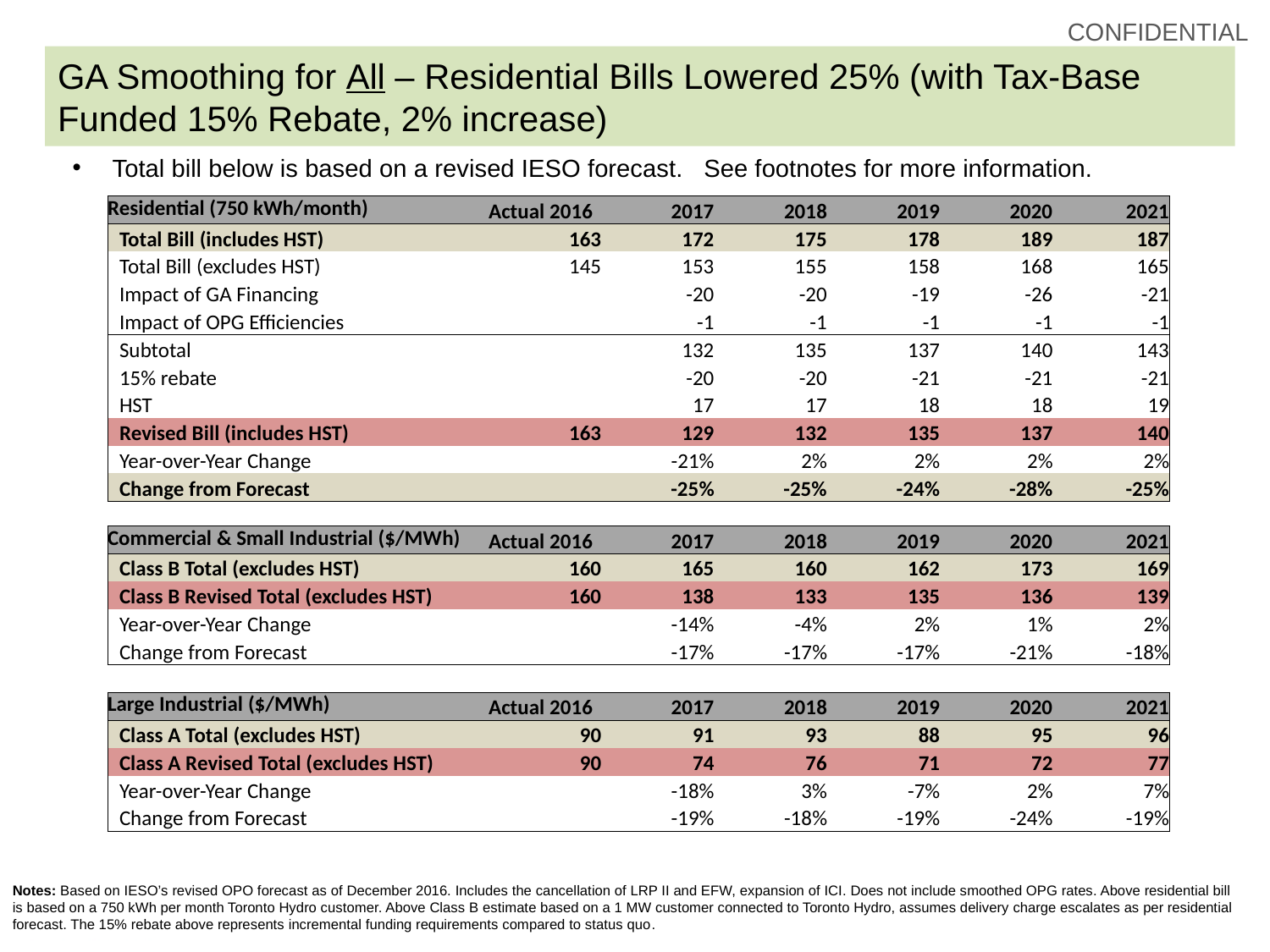

# GA Smoothing for All – Residential Bills Lowered 25% (with Tax-Base Funded 15% Rebate, 2% increase)
Total bill below is based on a revised IESO forecast.   See footnotes for more information.
| Residential (750 kWh/month) | Actual 2016 | 2017 | 2018 | 2019 | 2020 | 2021 |
| --- | --- | --- | --- | --- | --- | --- |
| Total Bill (includes HST) | 163 | 172 | 175 | 178 | 189 | 187 |
| Total Bill (excludes HST) | 145 | 153 | 155 | 158 | 168 | 165 |
| Impact of GA Financing |  | -20 | -20 | -19 | -26 | -21 |
| Impact of OPG Efficiencies |  | -1 | -1 | -1 | -1 | -1 |
| Subtotal |  | 132 | 135 | 137 | 140 | 143 |
| 15% rebate |  | -20 | -20 | -21 | -21 | -21 |
| HST |  | 17 | 17 | 18 | 18 | 19 |
| Revised Bill (includes HST) | 163 | 129 | 132 | 135 | 137 | 140 |
| Year-over-Year Change |  | -21% | 2% | 2% | 2% | 2% |
| Change from Forecast |  | -25% | -25% | -24% | -28% | -25% |
| Commercial & Small Industrial ($/MWh) | Actual 2016 | 2017 | 2018 | 2019 | 2020 | 2021 |
| --- | --- | --- | --- | --- | --- | --- |
| Class B Total (excludes HST) | 160 | 165 | 160 | 162 | 173 | 169 |
| Class B Revised Total (excludes HST) | 160 | 138 | 133 | 135 | 136 | 139 |
| Year-over-Year Change |  | -14% | -4% | 2% | 1% | 2% |
| Change from Forecast |  | -17% | -17% | -17% | -21% | -18% |
|  |  |  |  |  |  |  |
| Large Industrial ($/MWh) | Actual 2016 | 2017 | 2018 | 2019 | 2020 | 2021 |
| Class A Total (excludes HST) | 90 | 91 | 93 | 88 | 95 | 96 |
| Class A Revised Total (excludes HST) | 90 | 74 | 76 | 71 | 72 | 77 |
| Year-over-Year Change |  | -18% | 3% | -7% | 2% | 7% |
| Change from Forecast |  | -19% | -18% | -19% | -24% | -19% |
Notes: Based on IESO’s revised OPO forecast as of December 2016. Includes the cancellation of LRP II and EFW, expansion of ICI. Does not include smoothed OPG rates. Above residential bill is based on a 750 kWh per month Toronto Hydro customer. Above Class B estimate based on a 1 MW customer connected to Toronto Hydro, assumes delivery charge escalates as per residential forecast. The 15% rebate above represents incremental funding requirements compared to status quo.